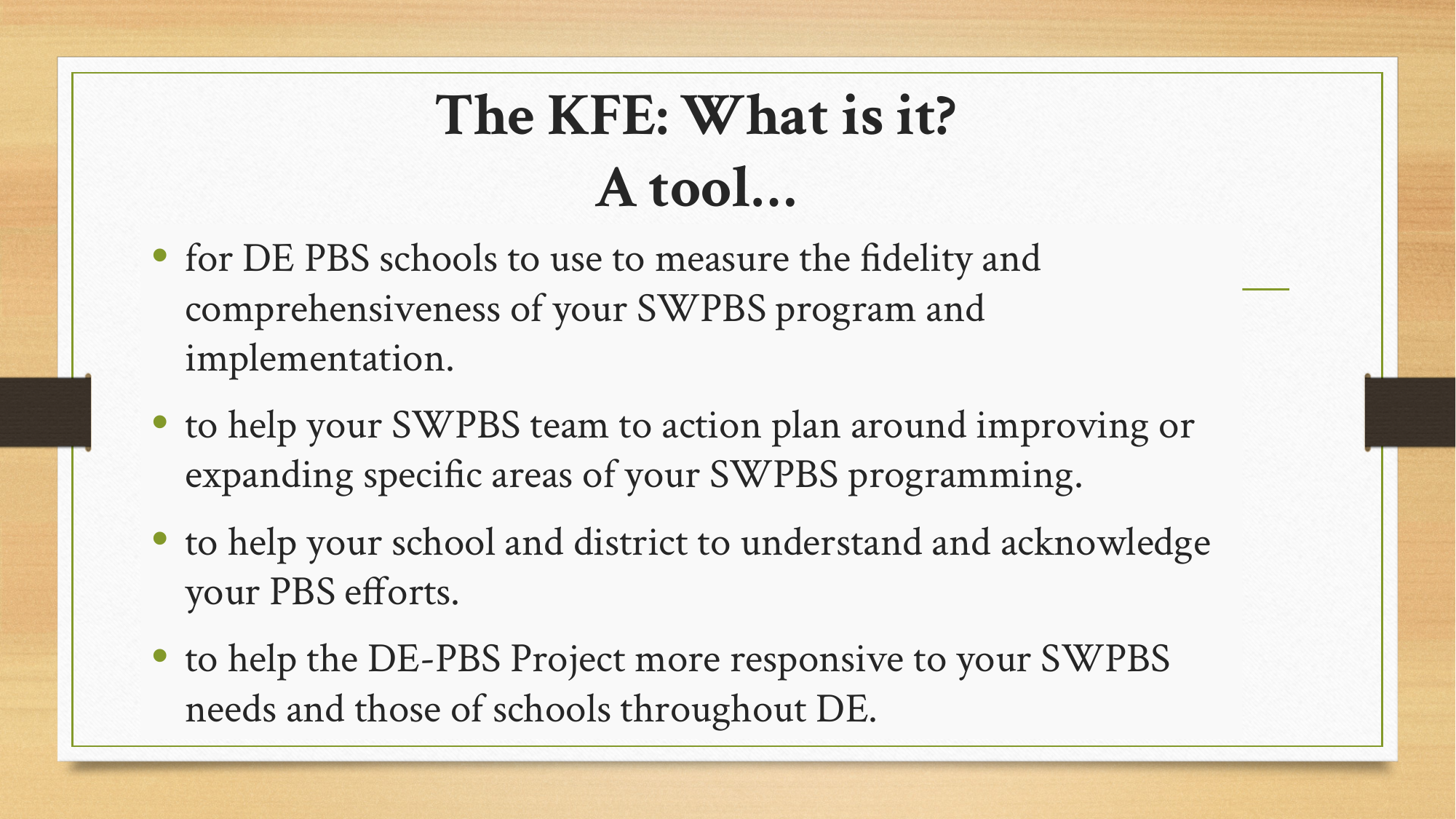

# The KFE: What is it? A tool…
for DE PBS schools to use to measure the fidelity and comprehensiveness of your SWPBS program and implementation.
to help your SWPBS team to action plan around improving or expanding specific areas of your SWPBS programming.
to help your school and district to understand and acknowledge your PBS efforts.
to help the DE-PBS Project more responsive to your SWPBS needs and those of schools throughout DE.